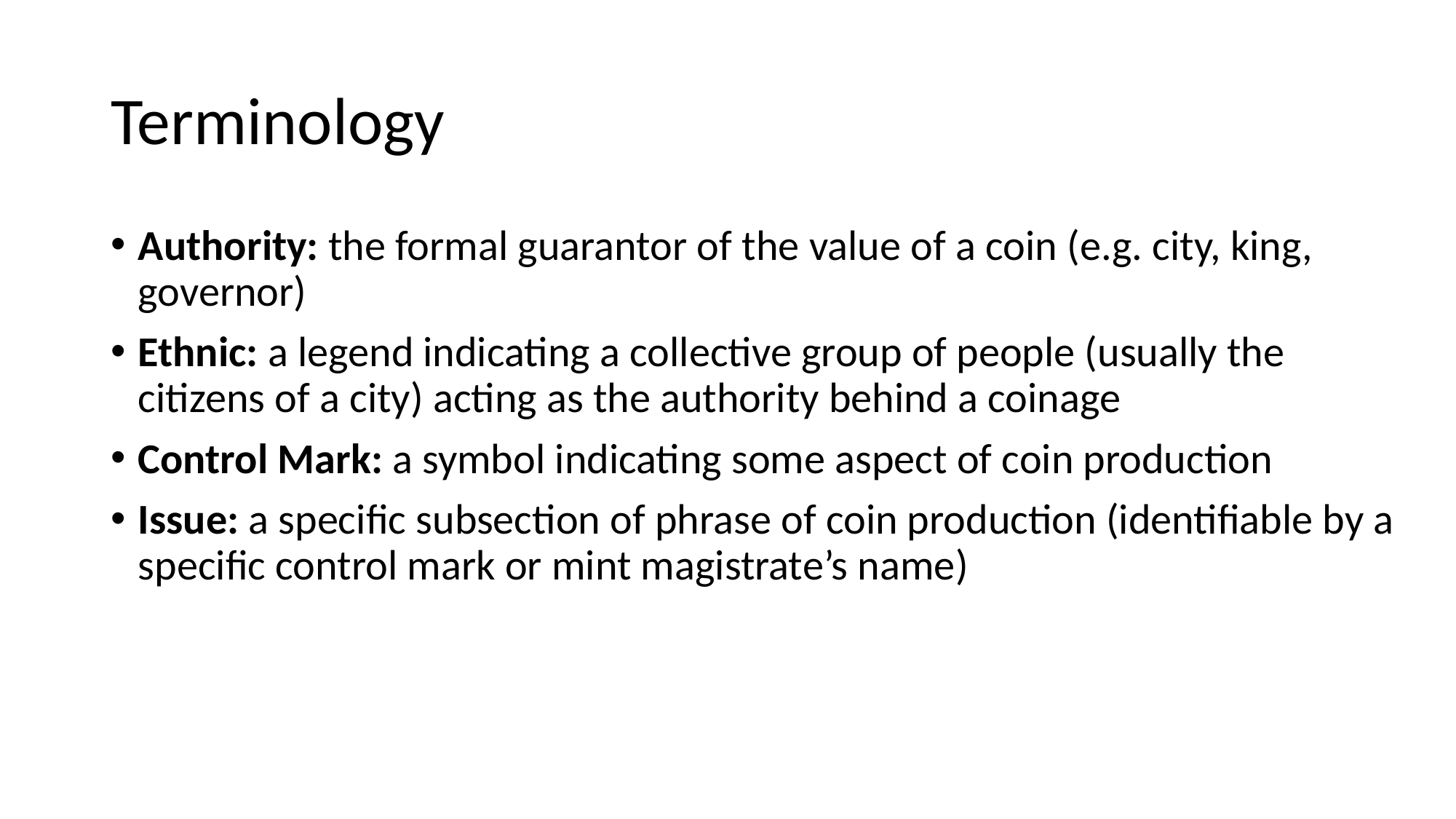

# Terminology
Authority: the formal guarantor of the value of a coin (e.g. city, king, governor)
Ethnic: a legend indicating a collective group of people (usually the citizens of a city) acting as the authority behind a coinage
Control Mark: a symbol indicating some aspect of coin production
Issue: a specific subsection of phrase of coin production (identifiable by a specific control mark or mint magistrate’s name)